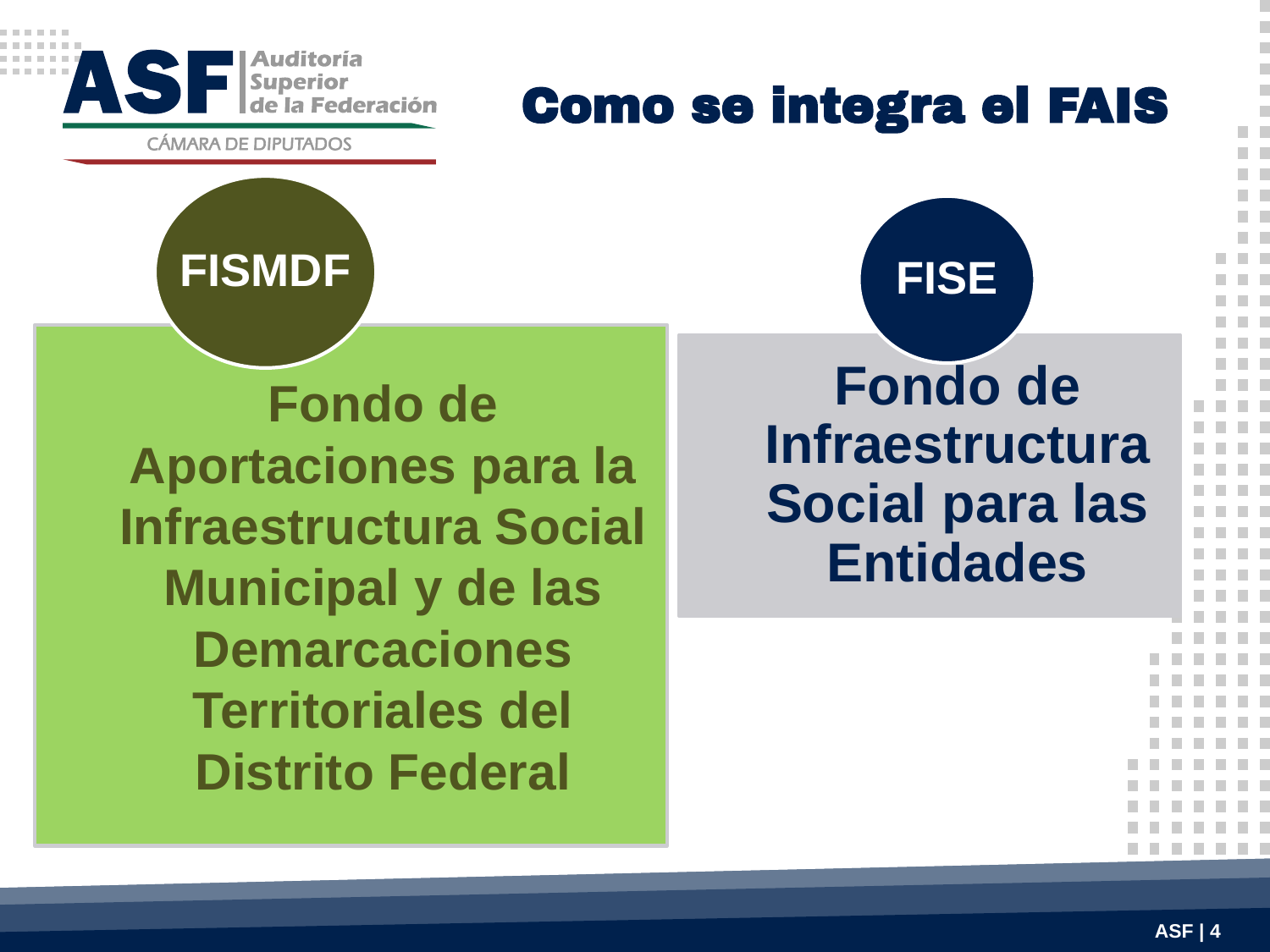

Como se integra el FAIS
FISMDF
FISE
Fondo de Aportaciones para la Infraestructura Social Municipal y de las Demarcaciones Territoriales del Distrito Federal
Fondo de Infraestructura Social para las Entidades

ASF | 4